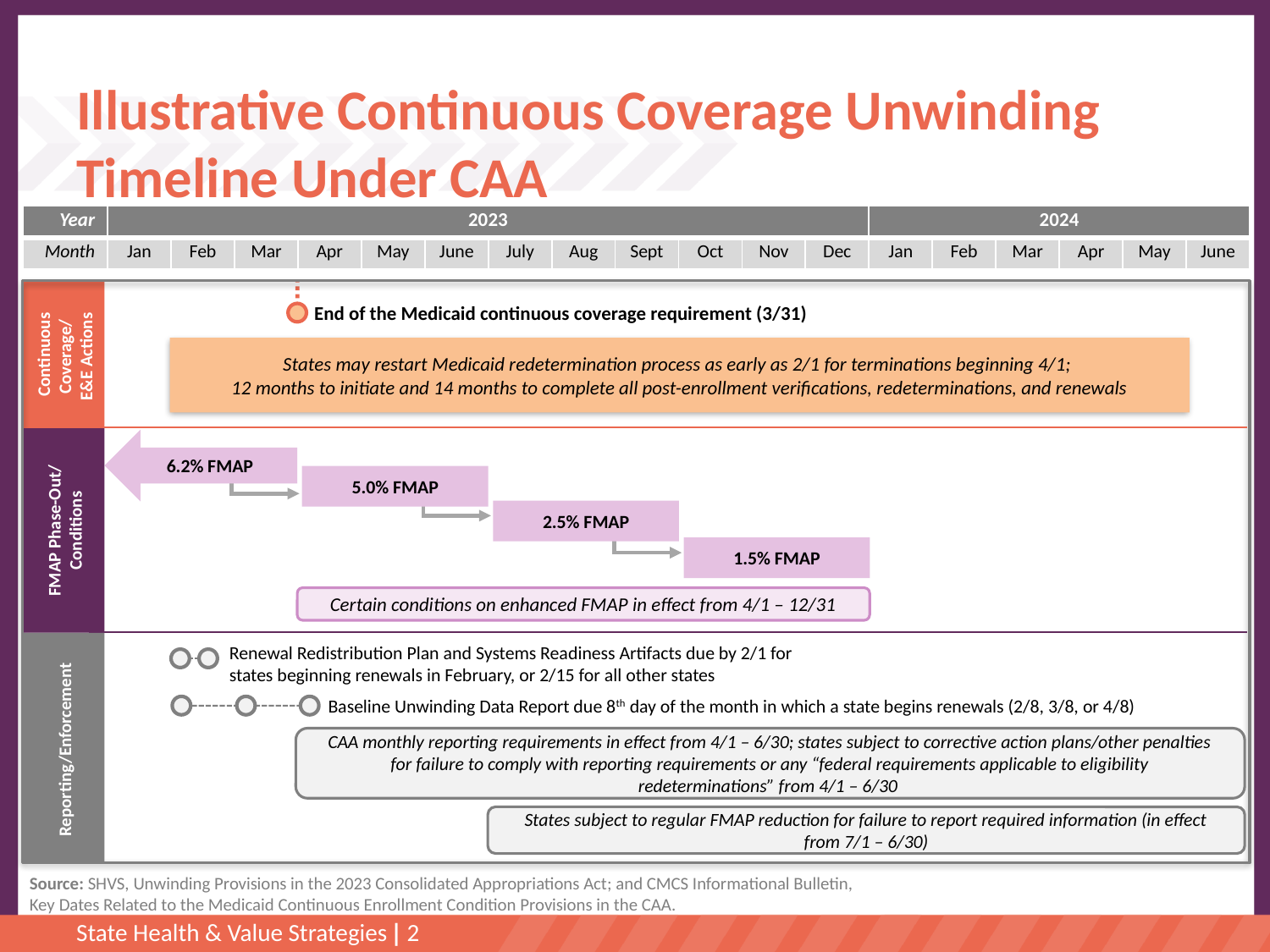

Illustrative Continuous Coverage Unwinding Timeline Under CAA
| Year | 2023 |  |  |  |  |  |  |  |  |  |  |  | 2024 |  |  |  |  |  |
| --- | --- | --- | --- | --- | --- | --- | --- | --- | --- | --- | --- | --- | --- | --- | --- | --- | --- | --- |
| Month | Jan | Feb | Mar | Apr | May | June | July | Aug | Sept | Oct | Nov | Dec | Jan | Feb | Mar | Apr | May | June |
|  |
| --- |
|  |
|  |

End of the Medicaid continuous coverage requirement (3/31)

Continuous Coverage/
E&E Actions
States may restart Medicaid redetermination process as early as 2/1 for terminations beginning 4/1;
12 months to initiate and 14 months to complete all post-enrollment verifications, redeterminations, and renewals
6.2% FMAP
5.0% FMAP
FMAP Phase-Out/ Conditions
2.5% FMAP
1.5% FMAP
Certain conditions on enhanced FMAP in effect from 4/1 – 12/31
Renewal Redistribution Plan and Systems Readiness Artifacts due by 2/1 for states beginning renewals in February, or 2/15 for all other states

Baseline Unwinding Data Report due 8th day of the month in which a state begins renewals (2/8, 3/8, or 4/8)

Reporting/Enforcement
CAA monthly reporting requirements in effect from 4/1 – 6/30; states subject to corrective action plans/other penalties for failure to comply with reporting requirements or any “federal requirements applicable to eligibility redeterminations” from 4/1 – 6/30
States subject to regular FMAP reduction for failure to report required information (in effect from 7/1 – 6/30)
Source: SHVS, Unwinding Provisions in the 2023 Consolidated Appropriations Act; and CMCS Informational Bulletin, Key Dates Related to the Medicaid Continuous Enrollment Condition Provisions in the CAA.